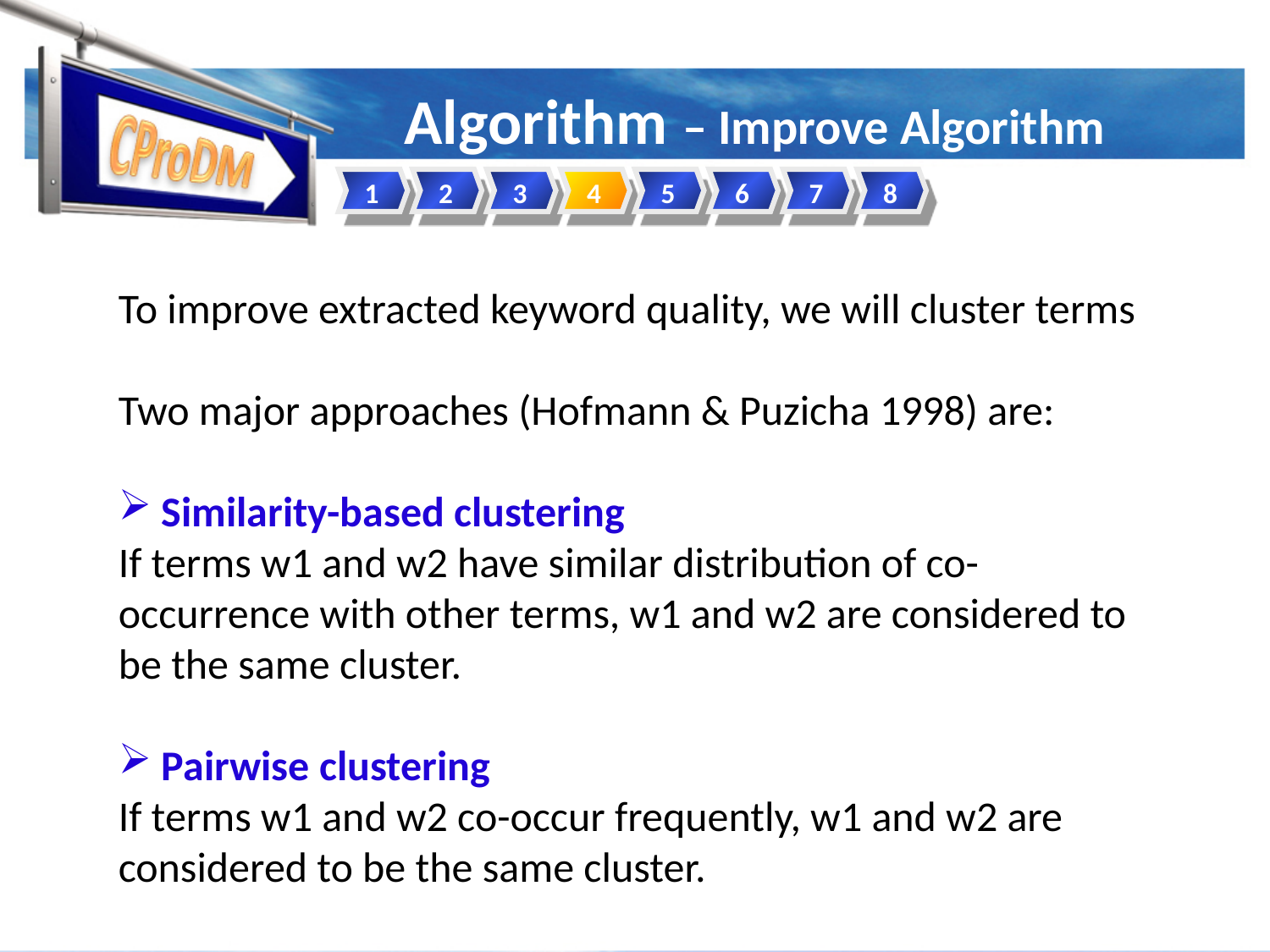

# Algorithm – Improve Algorithm

1

2

3

4

5

6

7

8
To improve extracted keyword quality, we will cluster terms

Two major approaches (Hofmann & Puzicha 1998) are:

 Similarity-based clustering
If terms w1 and w2 have similar distribution of co-occurrence with other terms, w1 and w2 are considered to be the same cluster.

 Pairwise clustering
If terms w1 and w2 co-occur frequently, w1 and w2 are considered to be the same cluster.